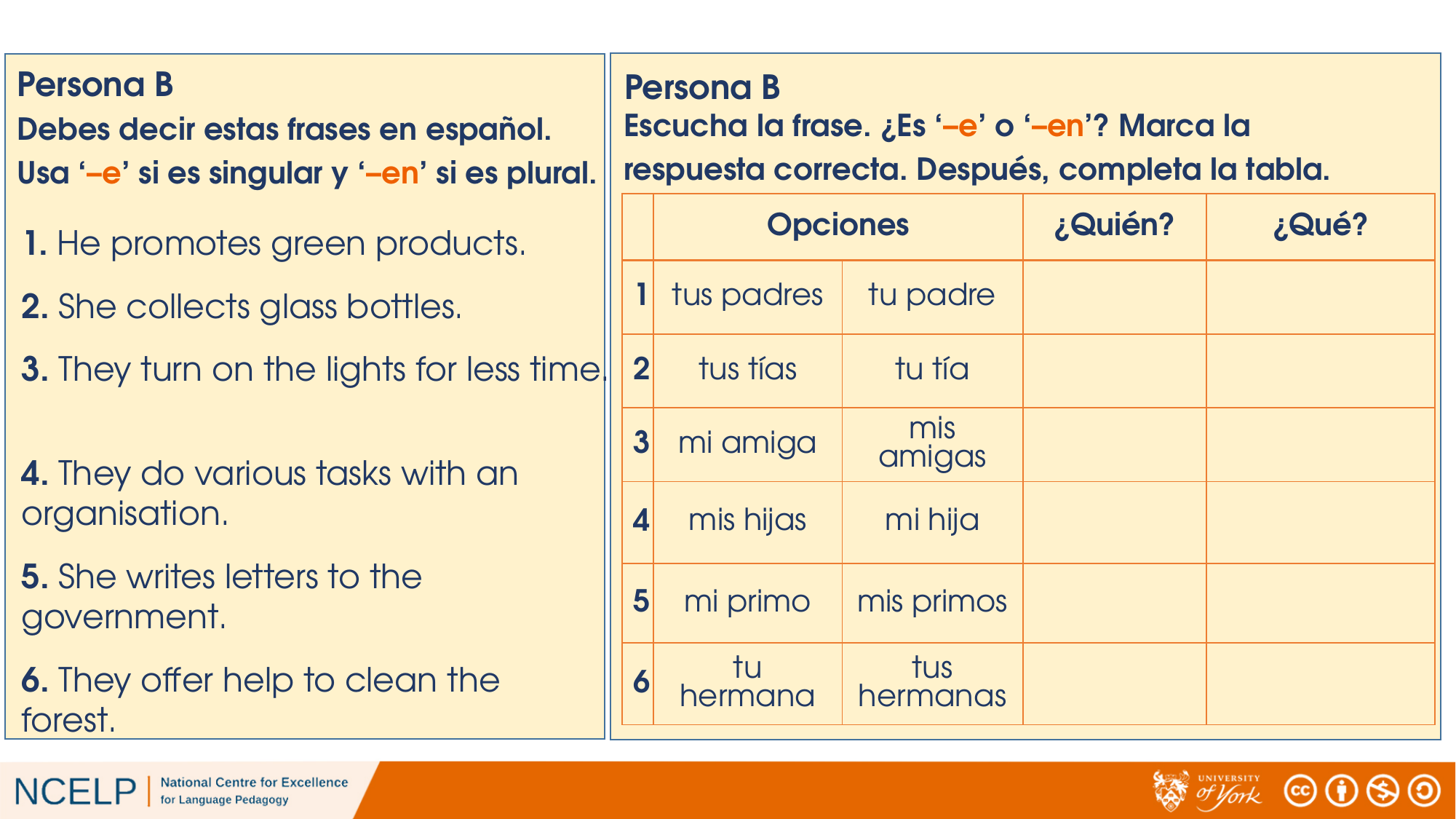

Persona B

Persona B

Escucha la frase. ¿Es ‘–e’ o ‘–en’? Marca la respuesta correcta. Después, completa la tabla.
Debes decir estas frases en español.
Usa ‘–e’ si es singular y ‘–en’ si es plural.
|  | Opciones |  | ¿Quién? | ¿Qué? |
| --- | --- | --- | --- | --- |
| 1 | tus padres | tu padre |  |  |
| 2 | tus tías | tu tía |  |  |
| 3 | mi amiga | mis amigas |  |  |
| 4 | mis hijas | mi hija |  |  |
| 5 | mi primo | mis primos |  |  |
| 6 | tu hermana | tus hermanas |  |  |
1. He promotes green products.
2. She collects glass bottles.
3. They turn on the lights for less time.
4. They do various tasks with an organisation.
5. She writes letters to the government.
6. They offer help to clean the forest.
# Persona A